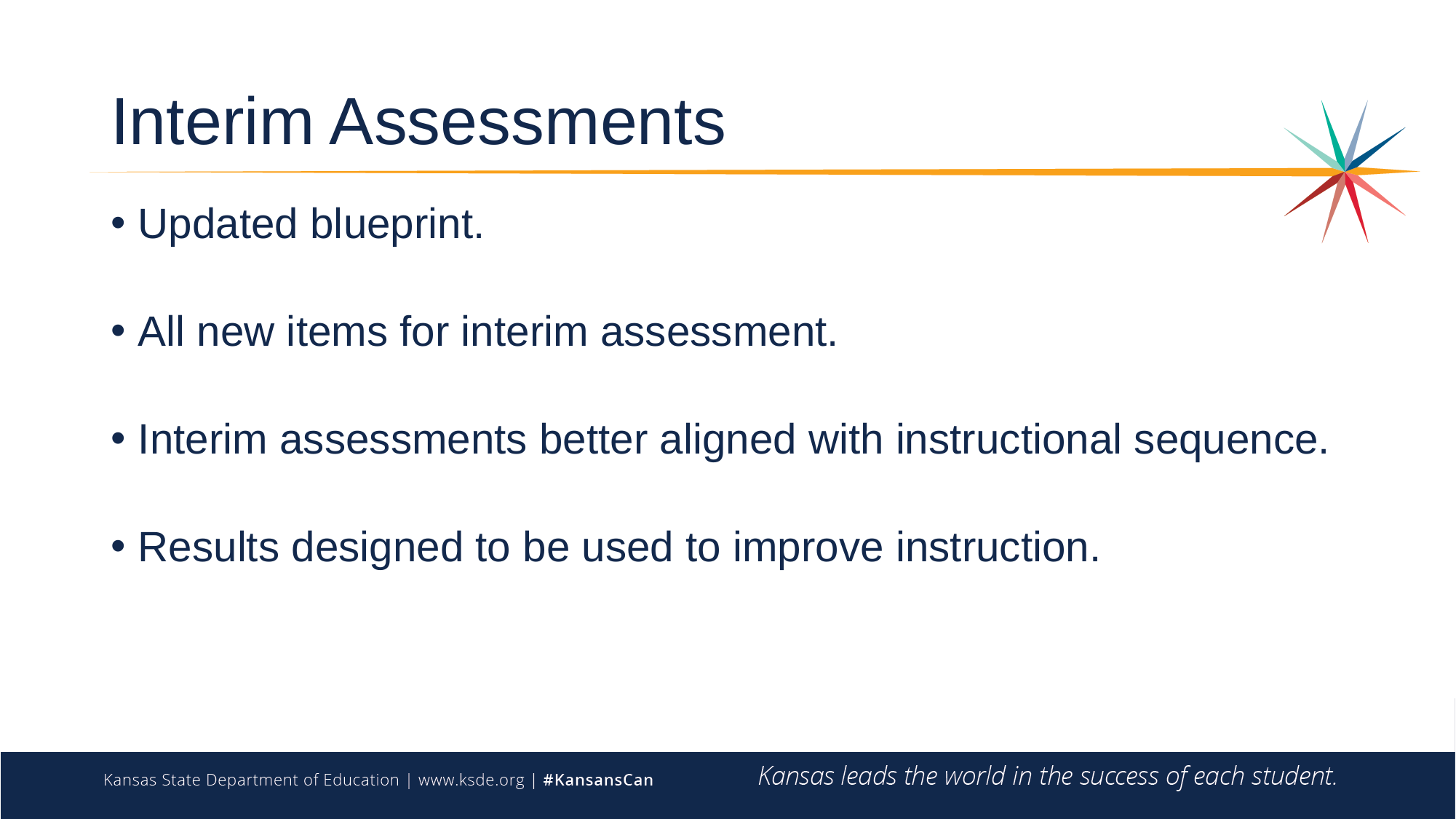

# Interim Assessments
Updated blueprint.

All new items for interim assessment.

Interim assessments better aligned with instructional sequence.

Results designed to be used to improve instruction.